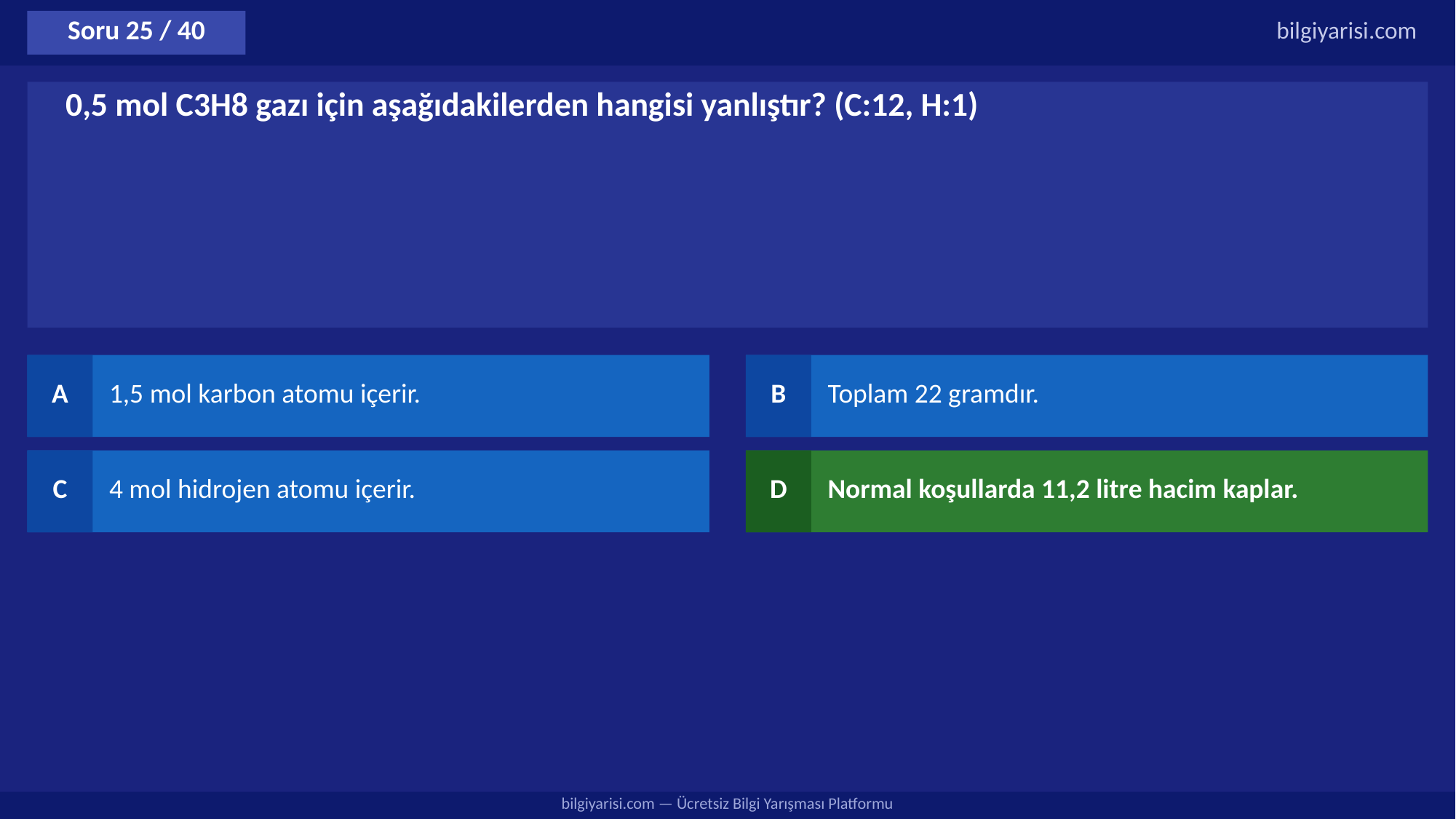

Soru 25 / 40
bilgiyarisi.com

0,5 mol C3H8 gazı için aşağıdakilerden hangisi yanlıştır? (C:12, H:1)

A
1,5 mol karbon atomu içerir.

B
Toplam 22 gramdır.

C
4 mol hidrojen atomu içerir.

D
Normal koşullarda 11,2 litre hacim kaplar.
bilgiyarisi.com — Ücretsiz Bilgi Yarışması Platformu